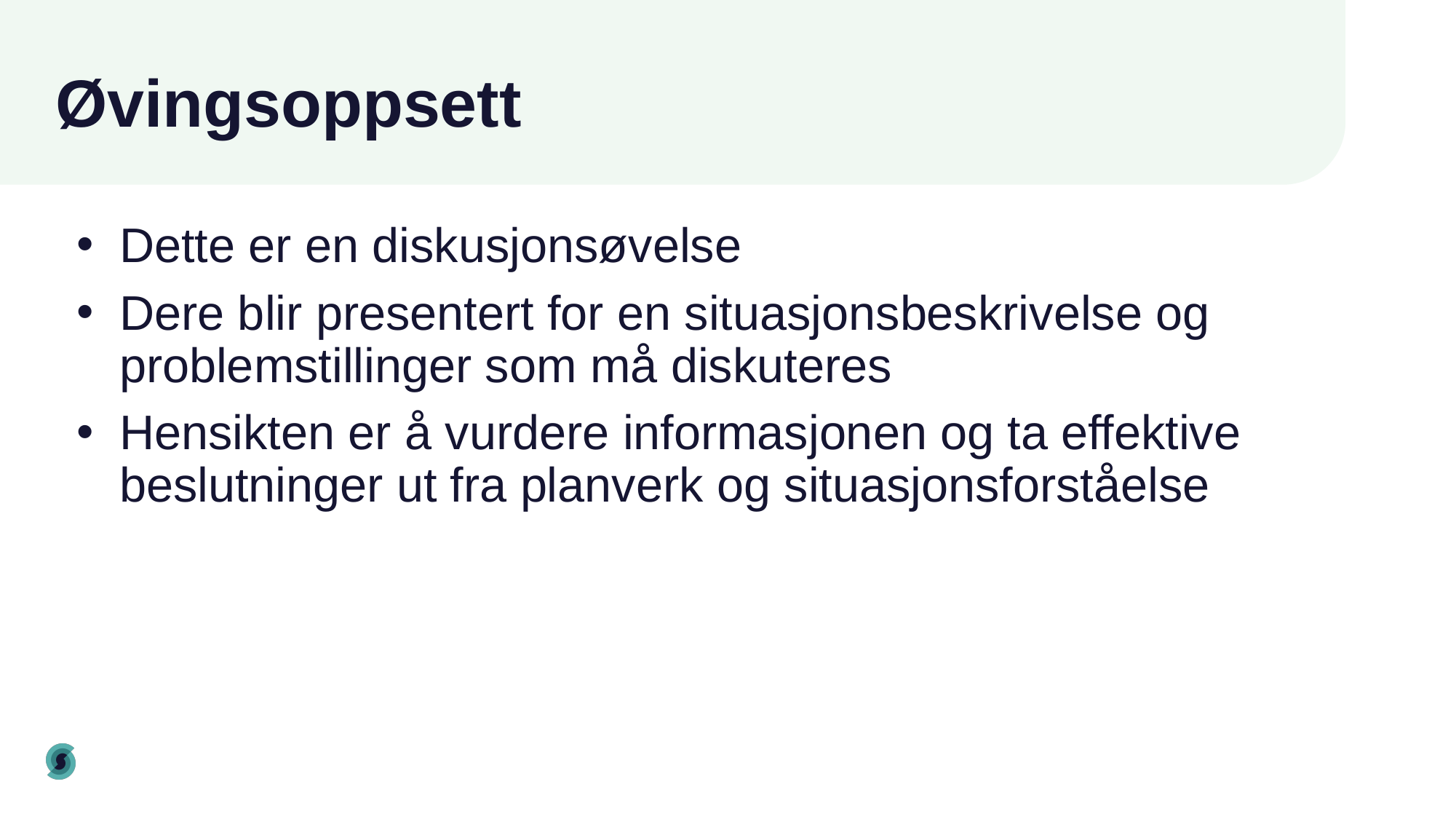

# Øvingsoppsett
Dette er en diskusjonsøvelse
Dere blir presentert for en situasjonsbeskrivelse og problemstillinger som må diskuteres
Hensikten er å vurdere informasjonen og ta effektive beslutninger ut fra planverk og situasjonsforståelse